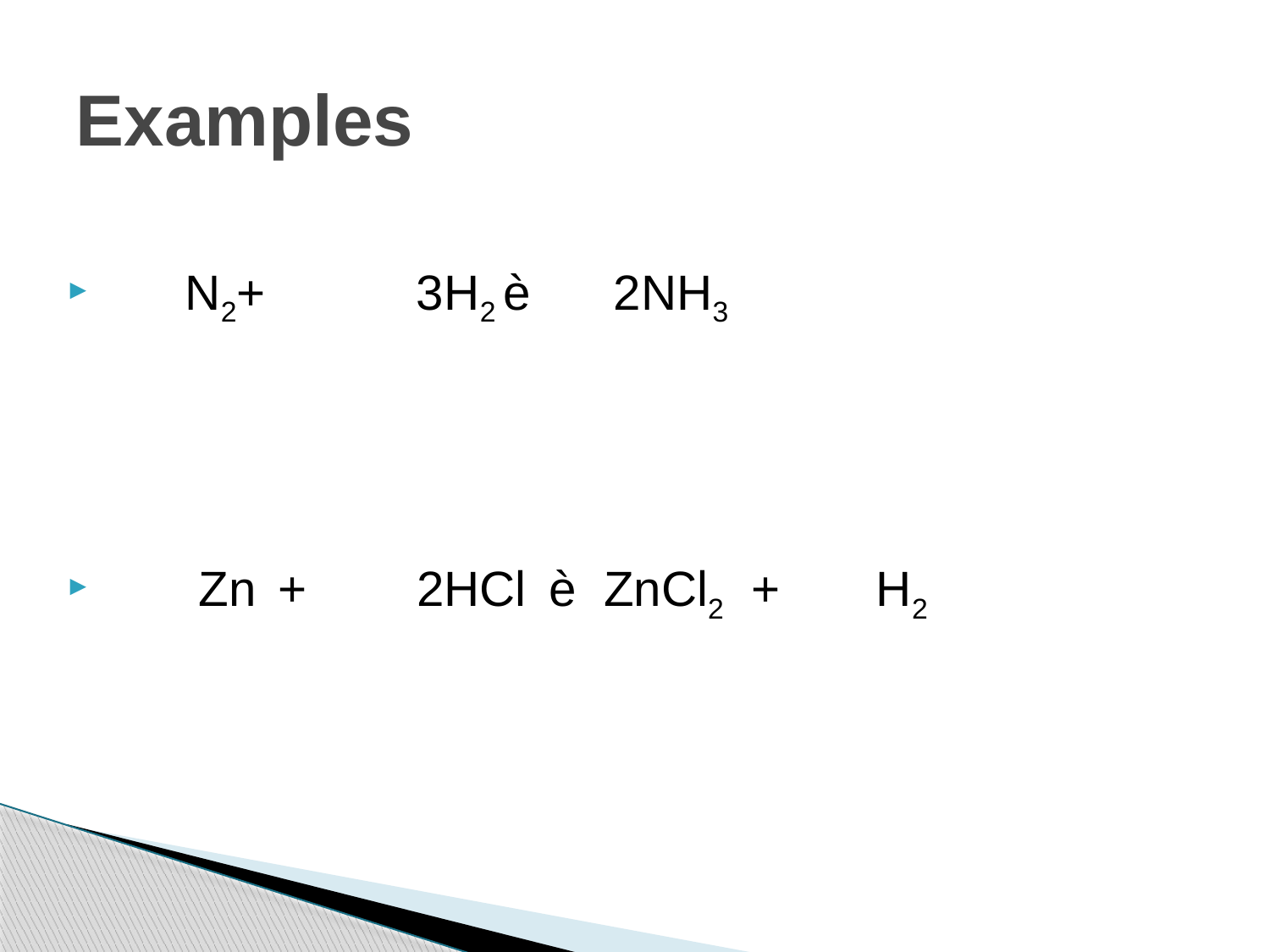

# Examples
      N2+           3H2 è      2NH3

       Zn  +        2HCl  è  ZnCl2  +       H2